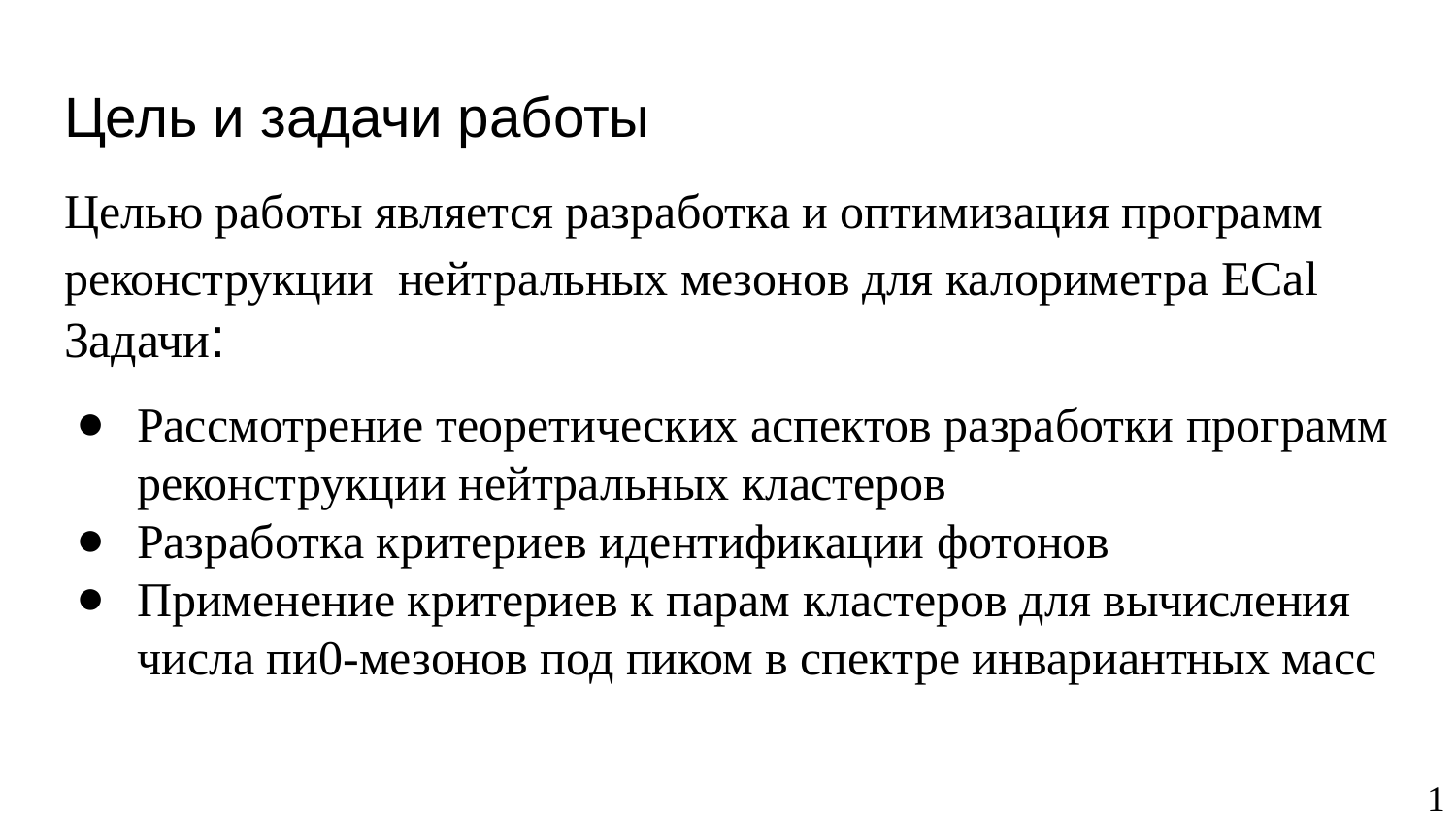

# Цель и задачи работы

Целью работы является разработка и оптимизация программ реконструкции  нейтральных мезонов для калориметра ECal
Задачи:
Рассмотрение теоретических аспектов разработки программ реконструкции нейтральных кластеров
Разработка критериев идентификации фотонов
Применение критериев к парам кластеров для вычисления числа пи0-мезонов под пиком в спектре инвариантных масс
1